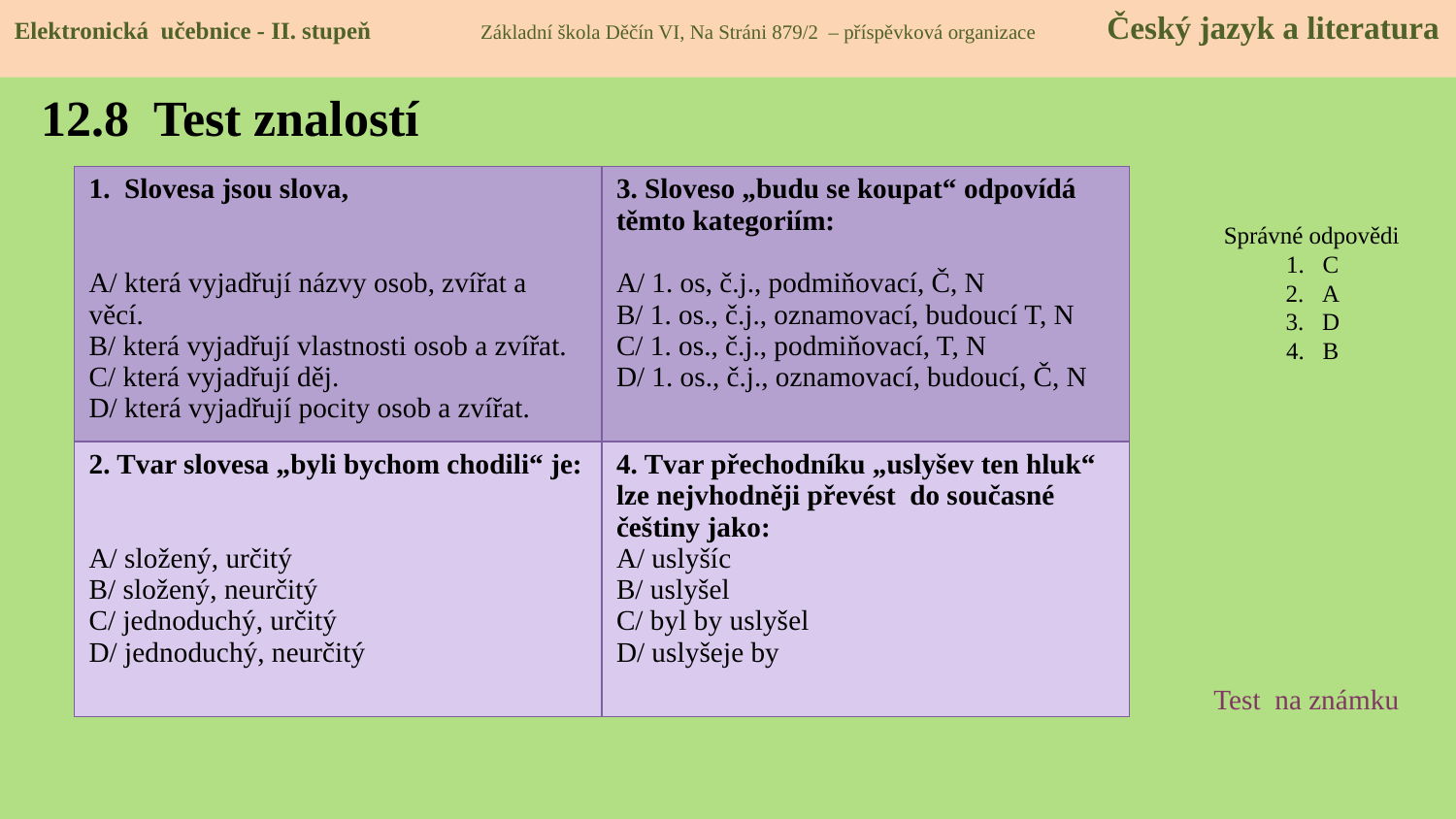

Elektronická  učebnice - II. stupeň                  Základní škola Děčín VI, Na Stráni 879/2  – příspěvková organizace              Český jazyk a literatura

# 12.8  Test znalostí
| 1. Slovesa jsou slova, A/ která vyjadřují názvy osob, zvířat a věcí. B/ která vyjadřují vlastnosti osob a zvířat. C/ která vyjadřují děj. D/ která vyjadřují pocity osob a zvířat. | 3. Sloveso „budu se koupat“ odpovídá těmto kategoriím: A/ 1. os, č.j., podmiňovací, Č, N B/ 1. os., č.j., oznamovací, budoucí T, N C/ 1. os., č.j., podmiňovací, T, N D/ 1. os., č.j., oznamovací, budoucí, Č, N |
| --- | --- |
| 2. Tvar slovesa „byli bychom chodili“ je: A/ složený, určitý B/ složený, neurčitý C/ jednoduchý, určitý D/ jednoduchý, neurčitý | 4. Tvar přechodníku „uslyšev ten hluk“ lze nejvhodněji převést do současné češtiny jako: A/ uslyšíc B/ uslyšel C/ byl by uslyšel D/ uslyšeje by |
Správné odpovědi
C
A
D
B

Test  na známku